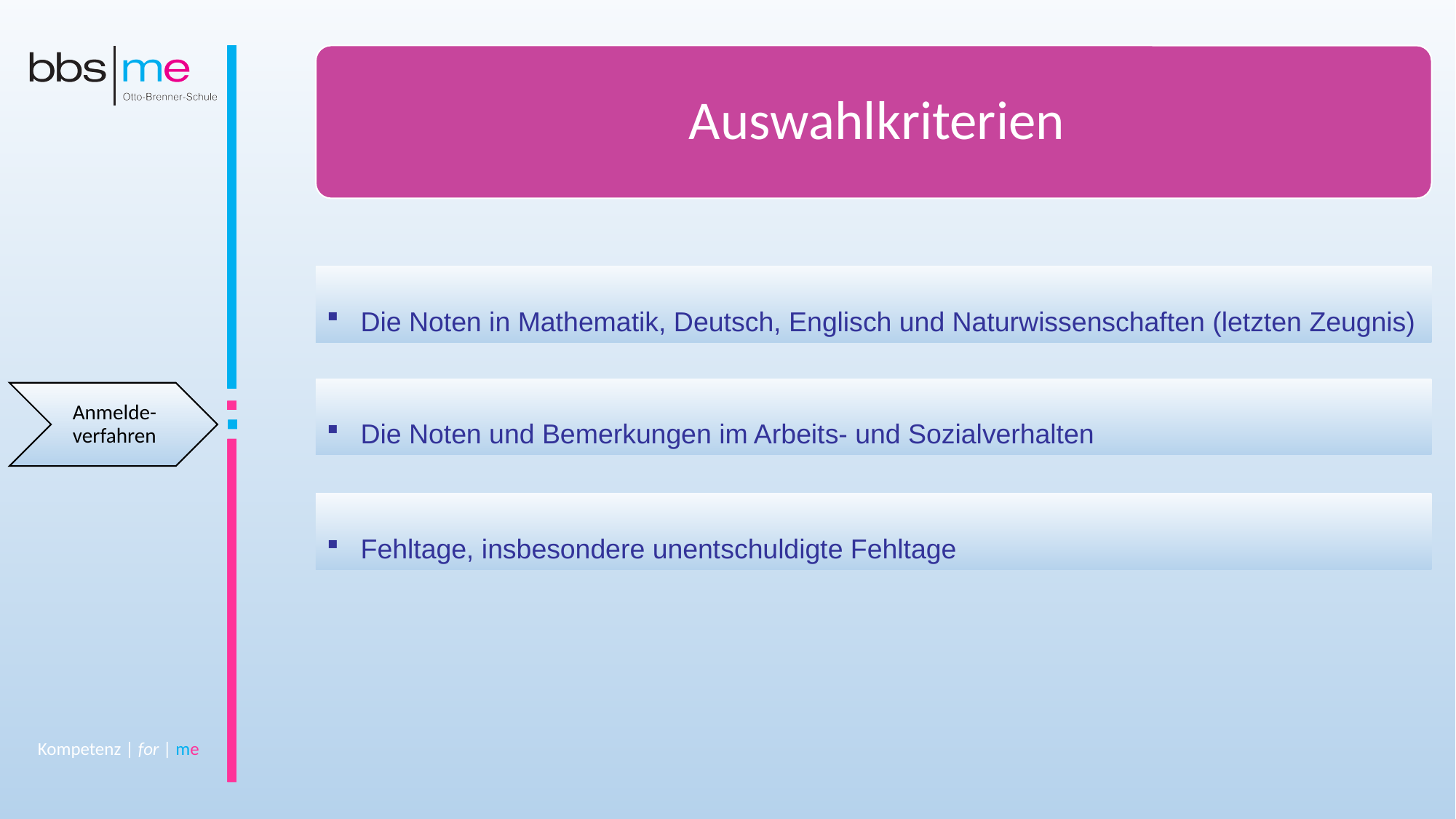

Auswahlkriterien
Die Noten in Mathematik, Deutsch, Englisch und Naturwissenschaften (letzten Zeugnis)
Die Noten und Bemerkungen im Arbeits- und Sozialverhalten

Anmelde-verfahren

Fehltage, insbesondere unentschuldigte Fehltage
Kompetenz | for | me